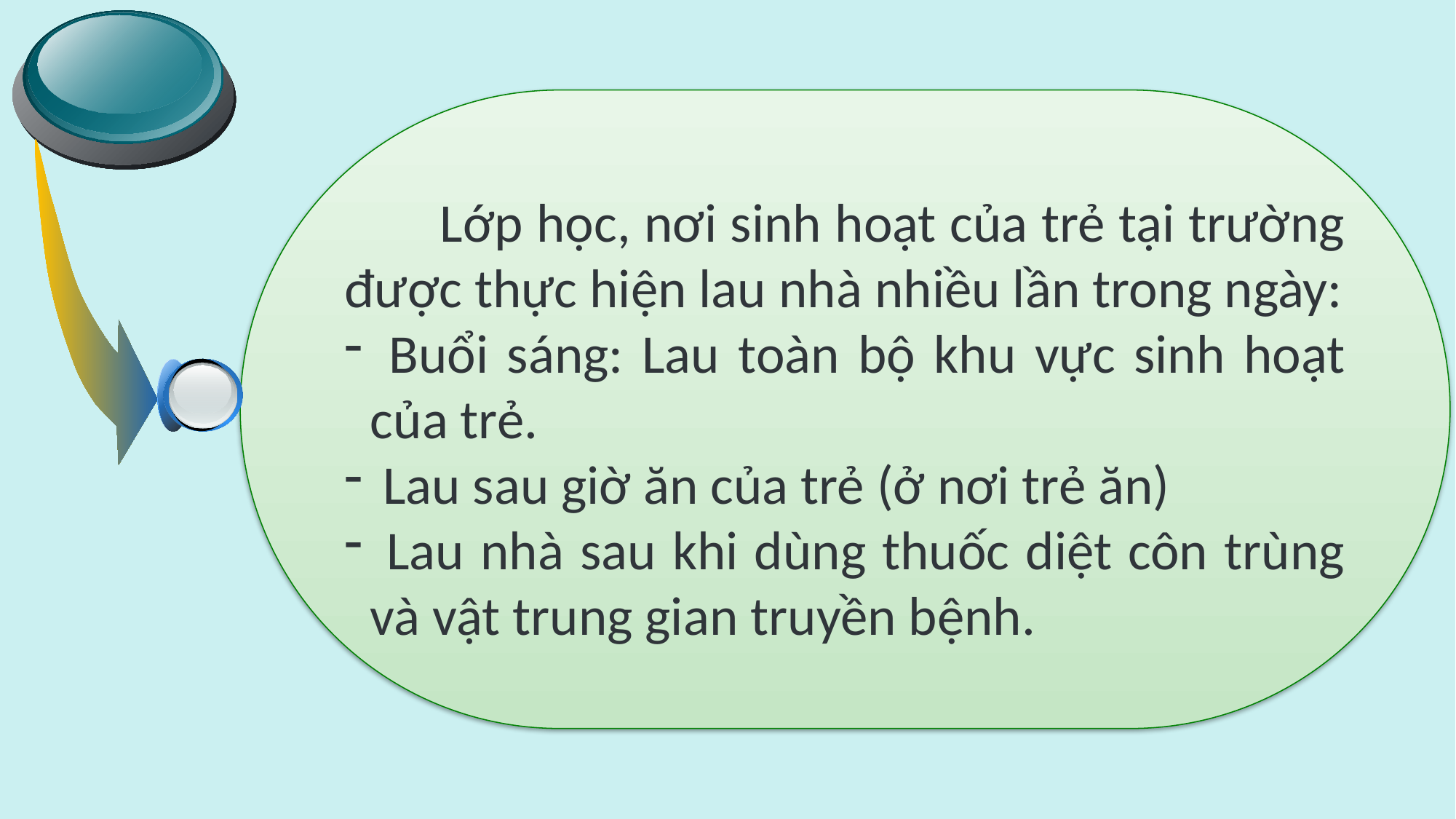

Lớp học, nơi sinh hoạt của trẻ tại trường được thực hiện lau nhà nhiều lần trong ngày:
 Buổi sáng: Lau toàn bộ khu vực sinh hoạt của trẻ.
 Lau sau giờ ăn của trẻ (ở nơi trẻ ăn)
 Lau nhà sau khi dùng thuốc diệt côn trùng và vật trung gian truyền bệnh.